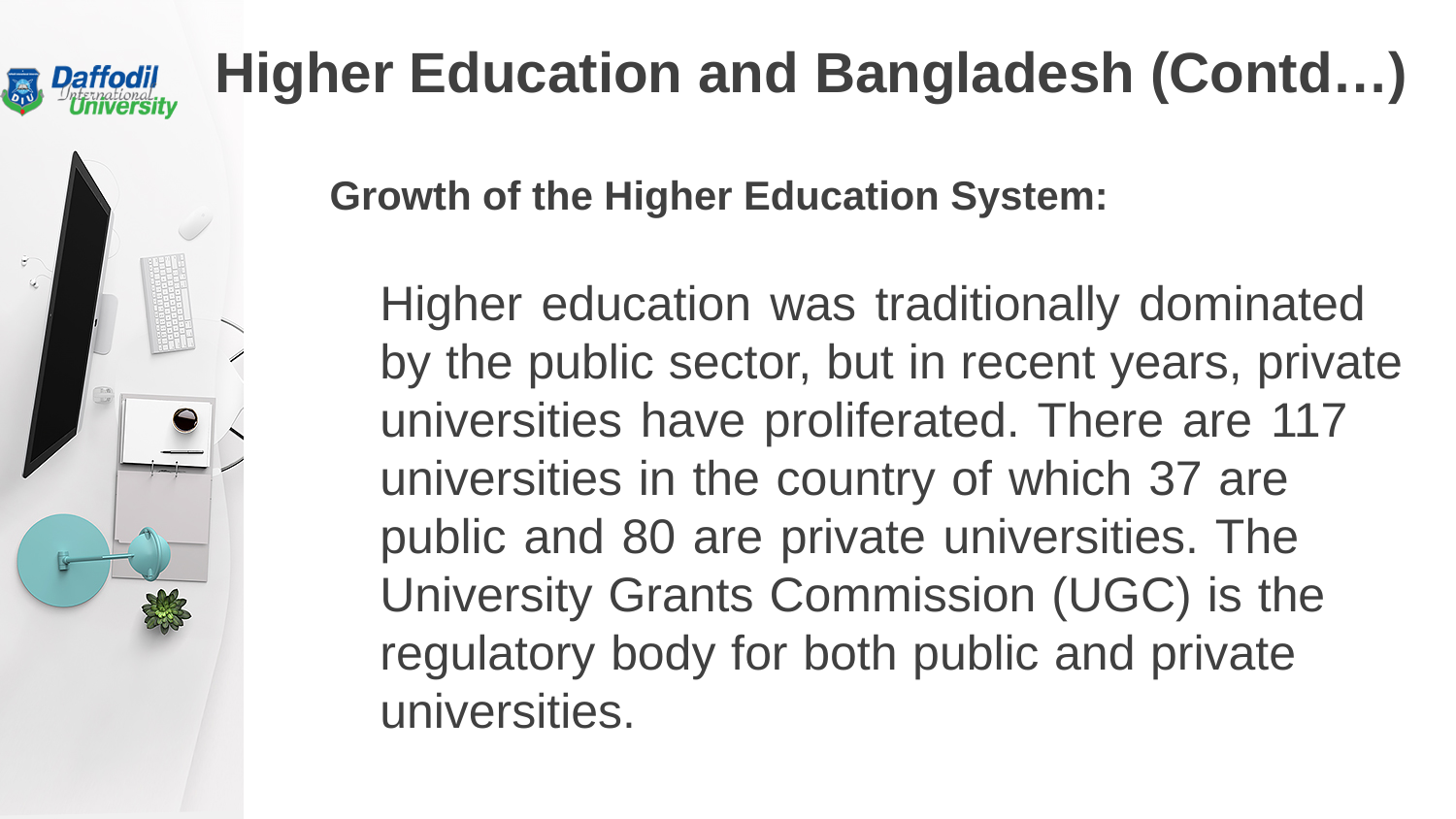

# Higher Education and Bangladesh (Contd…)

Growth of the Higher Education System:

Higher education was traditionally dominated   by the public sector, but in recent years, private universities have proliferated. There are 117    universities in the country of which 37 are        public and 80 are private universities. The       University Grants Commission (UGC) is the      regulatory body for both public and private        universities.